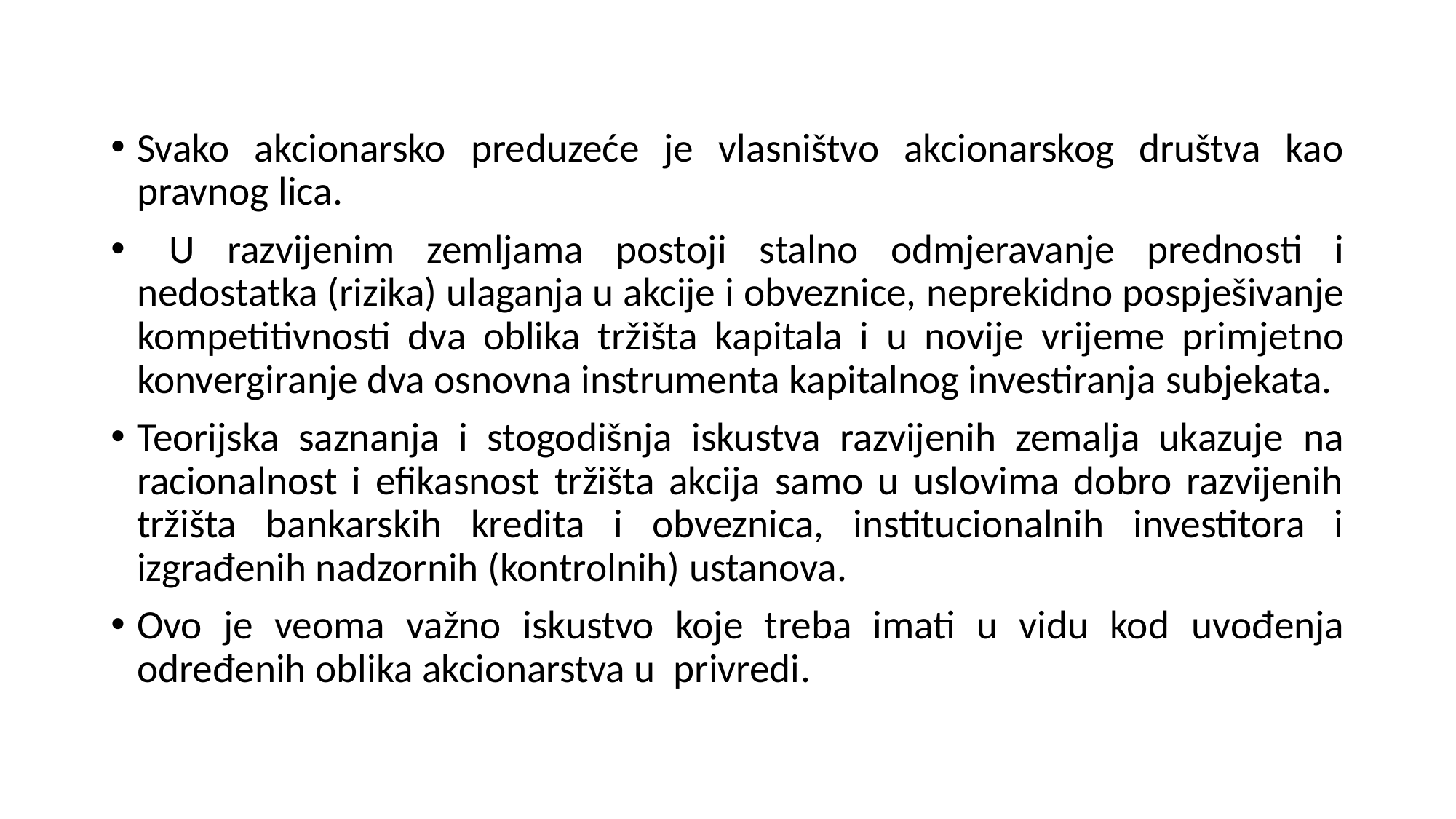

Svako akcionarsko preduzeće je vlasništvo akcionarskog društva kao pravnog lica.
 U razvijenim zemljama postoji stalno odmjeravanje prednosti i nedostatka (rizika) ulaganja u akcije i obveznice, neprekidno pospješivanje kompetitivnosti dva oblika tržišta kapitala i u novije vrijeme primjetno konvergiranje dva osnovna instrumenta kapitalnog investiranja subjekata.
Teorijska saznanja i stogodišnja iskustva razvijenih zemalja ukazuje na racionalnost i efikasnost tržišta akcija samo u uslovima dobro razvijenih tržišta bankarskih kredita i obveznica, institucionalnih investitora i izgrađenih nadzornih (kontrolnih) ustanova.
Ovo je veoma važno iskustvo koje treba imati u vidu kod uvođenja određenih oblika akcionarstva u  privredi.